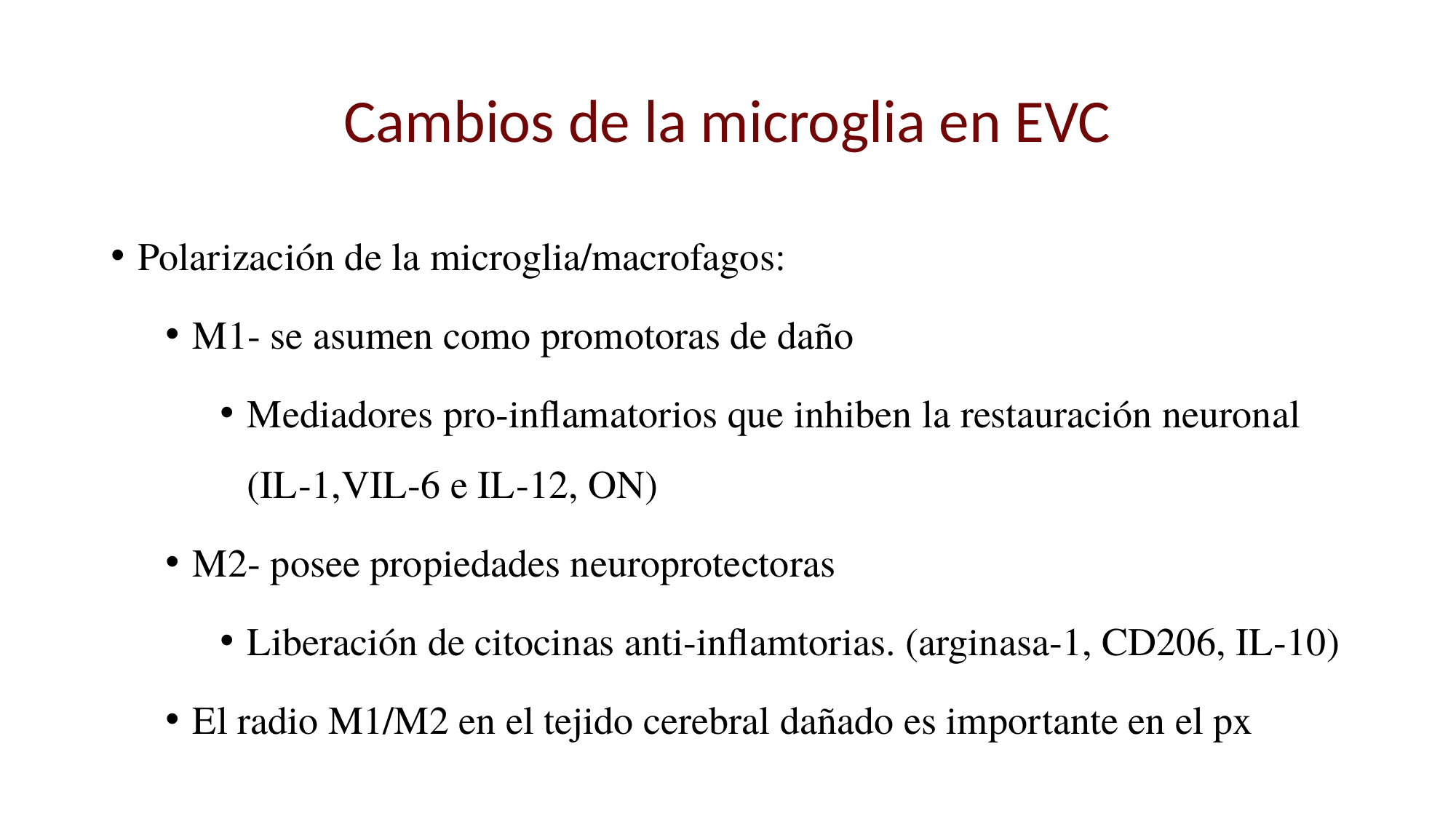

# Cambios de la microglia en EVC
Polarización de la microglia/macrofagos:
M1- se asumen como promotoras de daño
Mediadores pro-inflamatorios que inhiben la restauración neuronal  (IL-1,VIL-6 e IL-12, ON)
M2- posee propiedades neuroprotectoras
Liberación de citocinas anti-inflamtorias. (arginasa-1, CD206, IL-10)
El radio M1/M2 en el tejido cerebral dañado es importante en el px